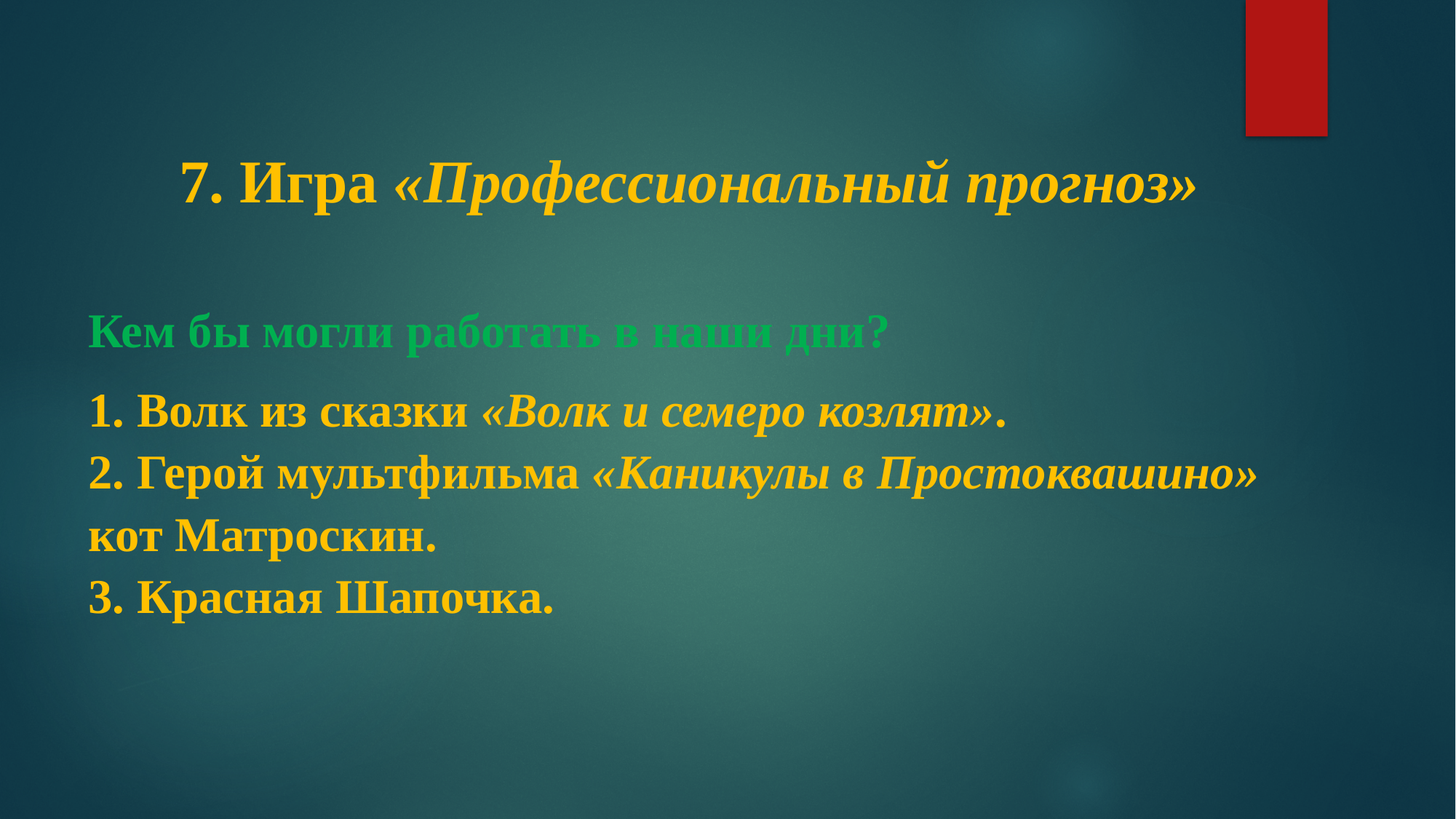

7. Игра «Профессиональный прогноз»
Кем бы могли работать в наши дни?
1. Волк из сказки «Волк и семеро козлят».
2. Герой мультфильма «Каникулы в Простоквашино»
кот Матроскин.
3. Красная Шапочка.